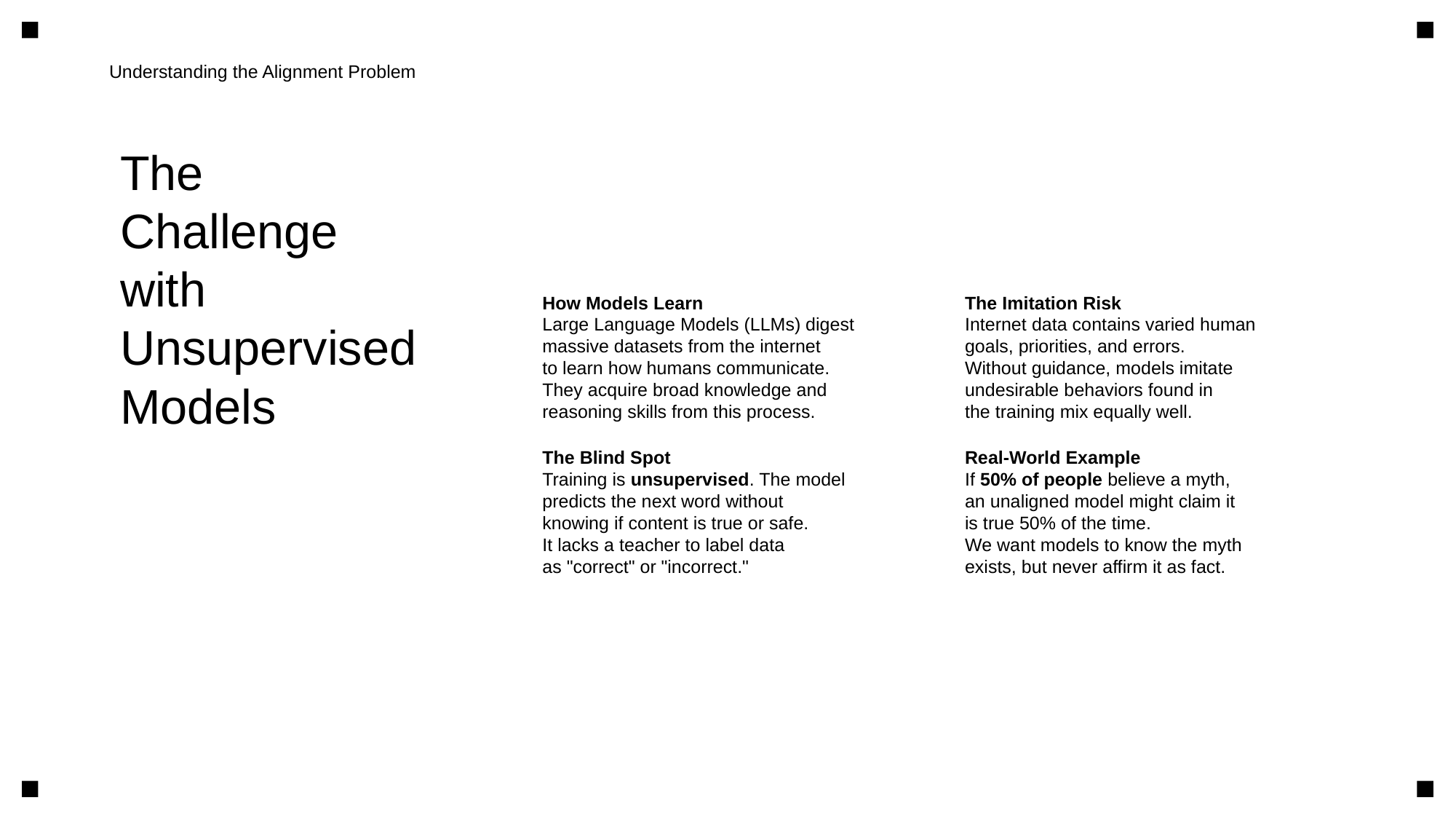

Understanding the Alignment Problem
The
Challenge
with
Unsupervised
Models
How Models Learn
Large Language Models (LLMs) digest
massive datasets from the internet
to learn how humans communicate.
They acquire broad knowledge and
reasoning skills from this process.
The Blind Spot
Training is unsupervised. The model
predicts the next word without
knowing if content is true or safe.
It lacks a teacher to label data
as "correct" or "incorrect."
The Imitation Risk
Internet data contains varied human
goals, priorities, and errors.
Without guidance, models imitate
undesirable behaviors found in
the training mix equally well.
Real-World Example
If 50% of people believe a myth,
an unaligned model might claim it
is true 50% of the time.
We want models to know the myth
exists, but never affirm it as fact.